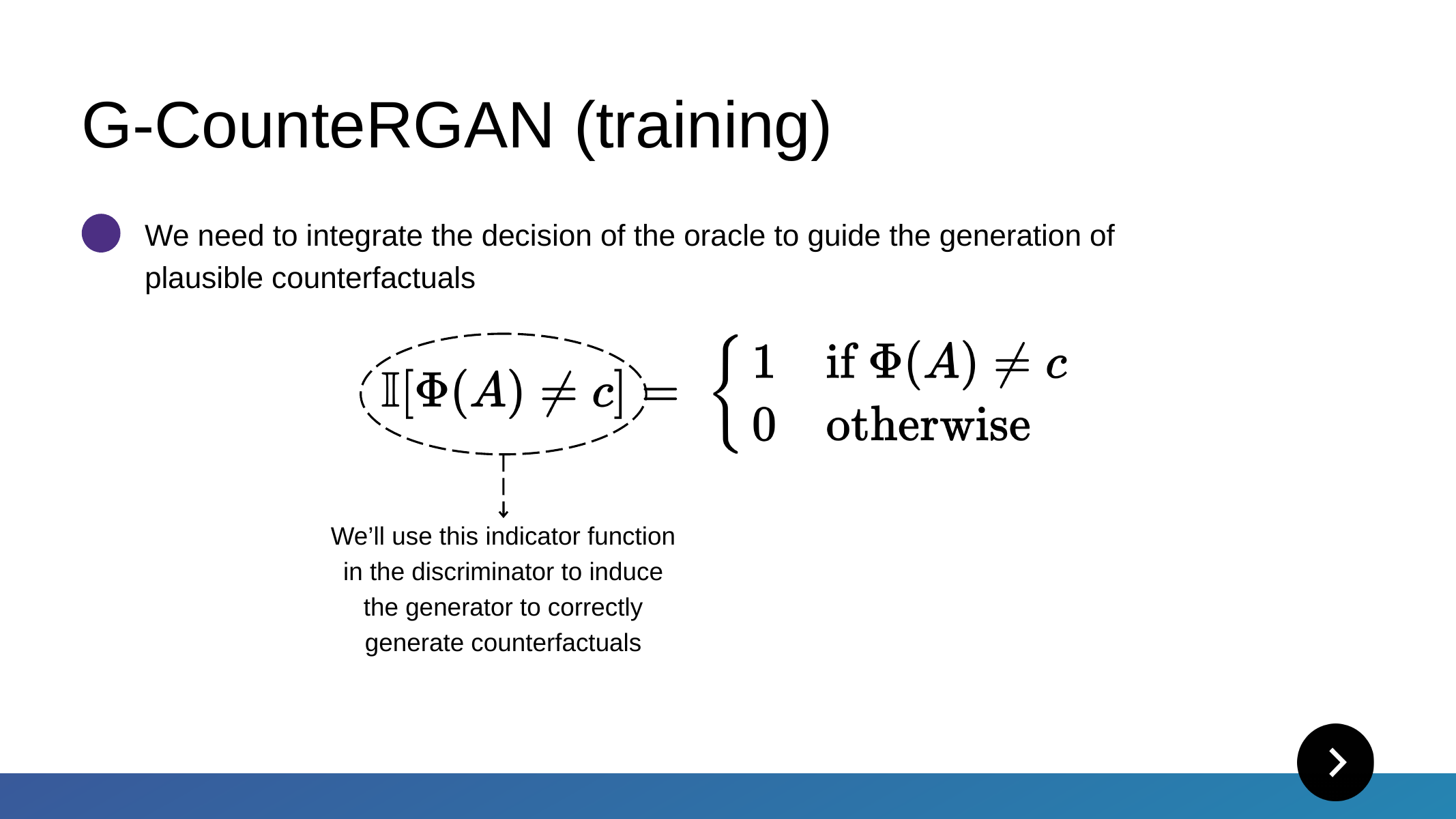

G-CounteRGAN (training)
We need to integrate the decision of the oracle to guide the generation of
plausible counterfactuals

We’ll use this indicator function in the discriminator to induce the generator to correctly generate counterfactuals